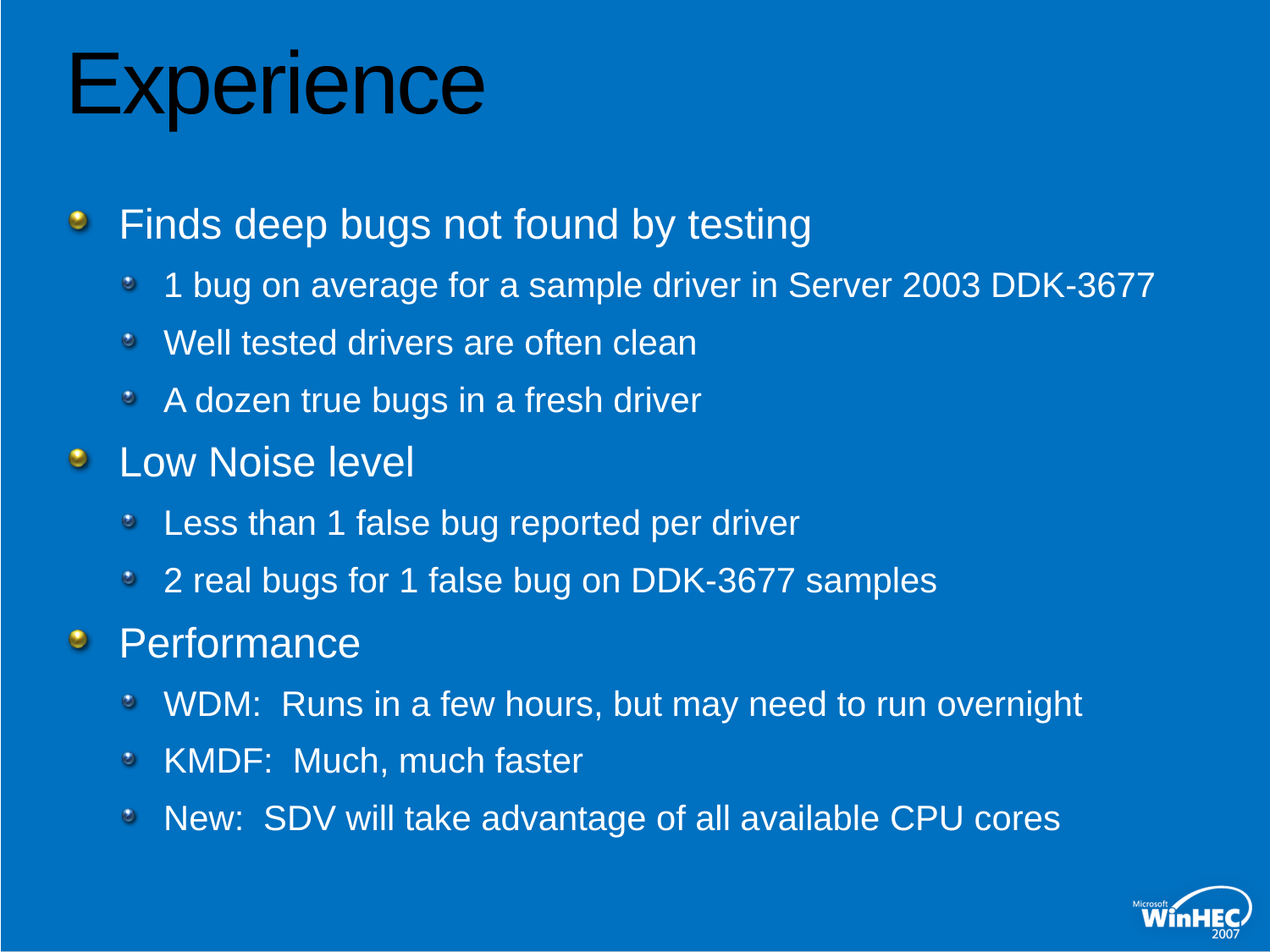

# Experience
Finds deep bugs not found by testing
1 bug on average for a sample driver in Server 2003 DDK-3677
Well tested drivers are often clean
A dozen true bugs in a fresh driver
Low Noise level
Less than 1 false bug reported per driver
2 real bugs for 1 false bug on DDK-3677 samples
Performance
WDM:  Runs in a few hours, but may need to run overnight
KMDF:  Much, much faster
New:  SDV will take advantage of all available CPU cores